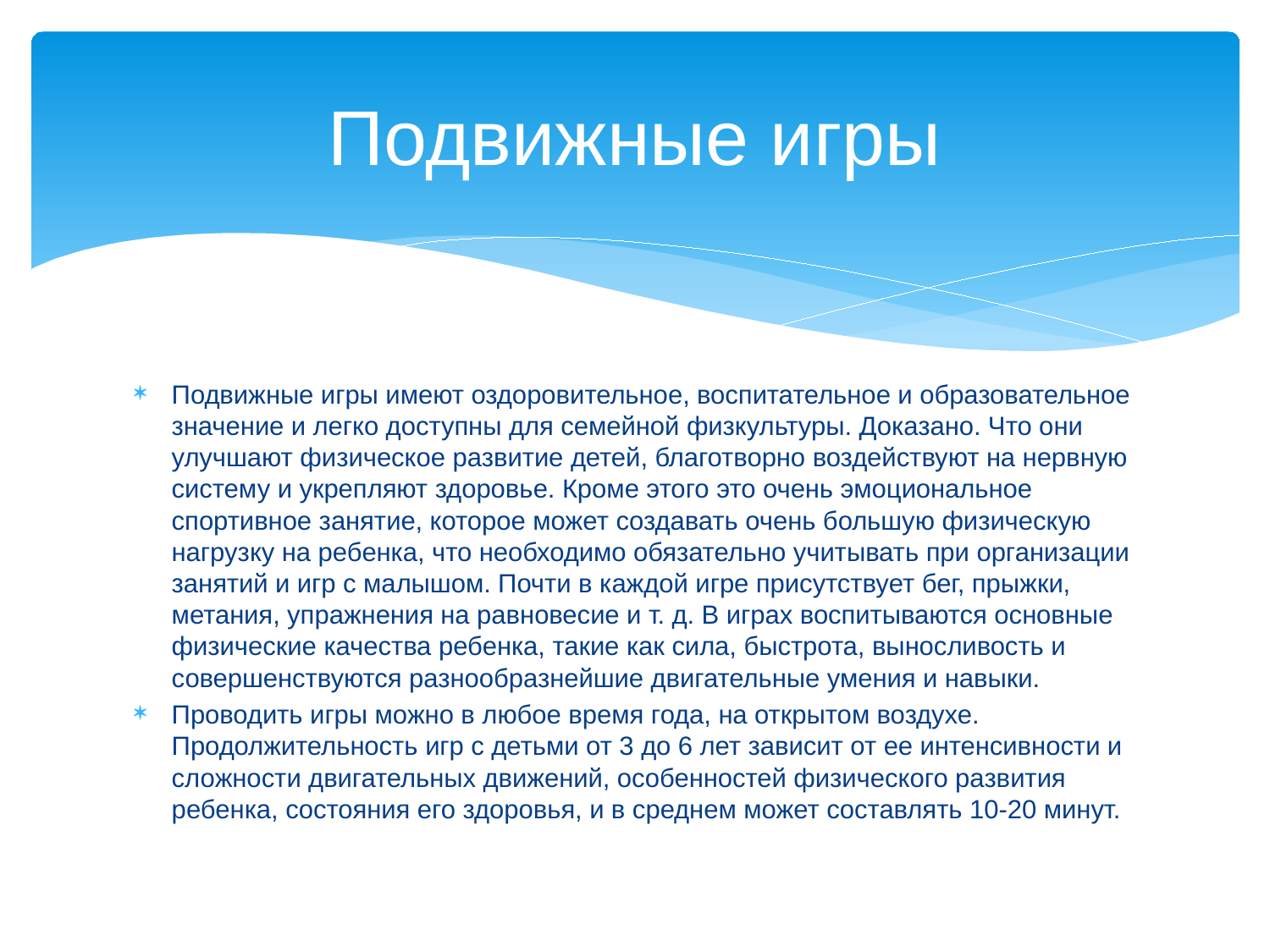

# Подвижные игры
Подвижные игры имеют оздоровительное, воспитательное и образовательное значение и легко доступны для семейной физкультуры. Доказано. Что они улучшают физическое развитие детей, благотворно воздействуют на нервную систему и укрепляют здоровье. Кроме этого это очень эмоциональное спортивное занятие, которое может создавать очень большую физическую нагрузку на ребенка, что необходимо обязательно учитывать при организации занятий и игр с малышом. Почти в каждой игре присутствует бег, прыжки, метания, упражнения на равновесие и т. д. В играх воспитываются основные физические качества ребенка, такие как сила, быстрота, выносливость и совершенствуются разнообразнейшие двигательные умения и навыки.
Проводить игры можно в любое время года, на открытом воздухе. Продолжительность игр с детьми от 3 до 6 лет зависит от ее интенсивности и сложности двигательных движений, особенностей физического развития ребенка, состояния его здоровья, и в среднем может составлять 10-20 минут.